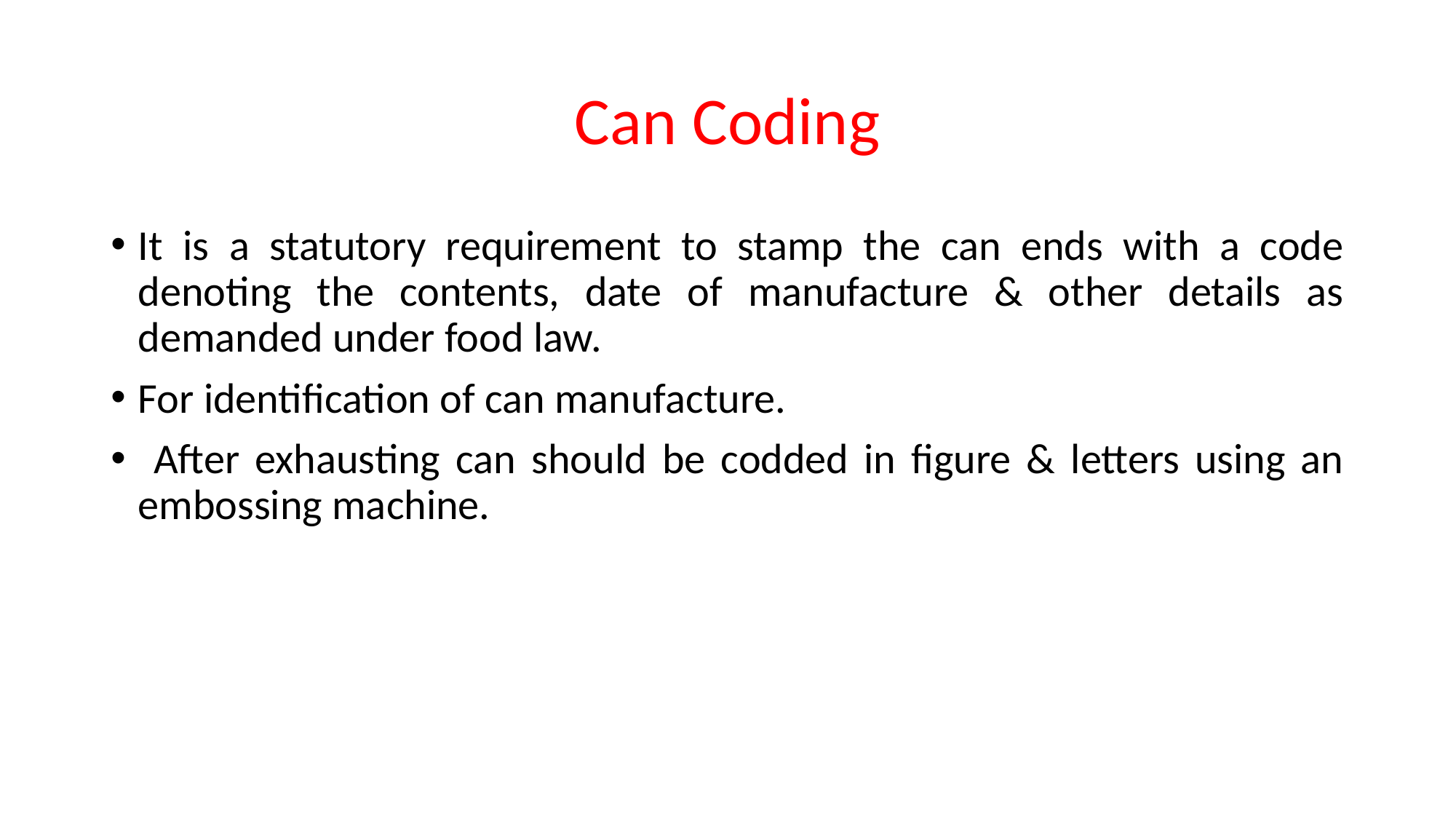

# Can Coding
It is a statutory requirement to stamp the can ends with a code denoting the contents, date of manufacture & other details as demanded under food law.
For identification of can manufacture.
 After exhausting can should be codded in figure & letters using an embossing machine.